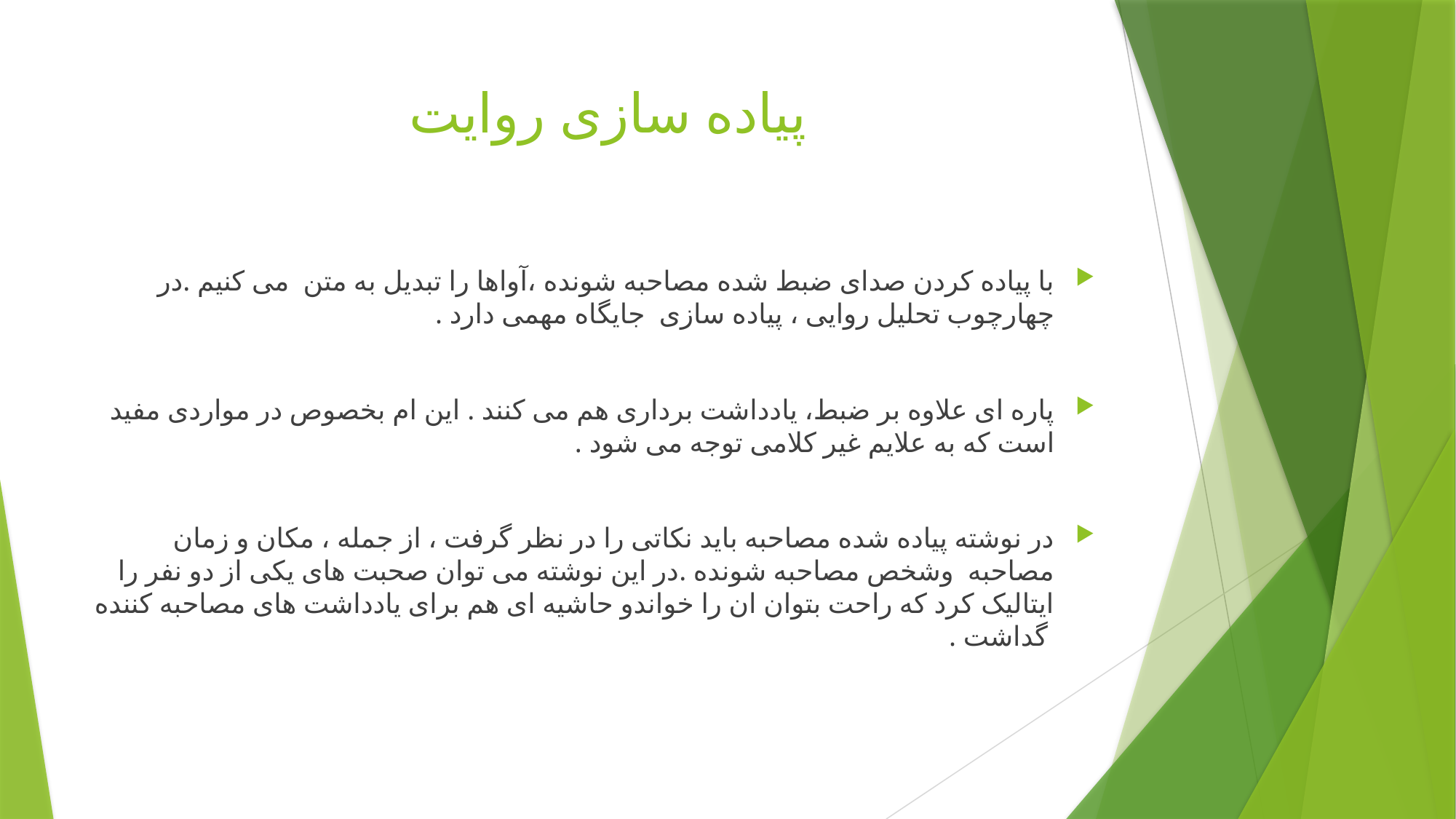

# پیاده سازی روایت
با پیاده کردن صدای ضبط شده مصاحبه شونده ،آواها را تبدیل به متن  می کنیم .در چهارچوب تحلیل روایی ، پیاده سازی  جایگاه مهمی دارد .

پاره ای علاوه بر ضبط، یادداشت برداری هم می کنند . این ام بخصوص در مواردی مفید است که به علایم غیر کلامی توجه می شود .

در نوشته پیاده شده مصاحبه باید نکاتی را در نظر گرفت ، از جمله ، مکان و زمان مصاحبه  وشخص مصاحبه شونده .در این نوشته می توان صحبت های یکی از دو نفر را ایتالیک کرد که راحت بتوان ان را خواندو حاشیه ای هم برای یادداشت های مصاحبه کننده  گداشت .